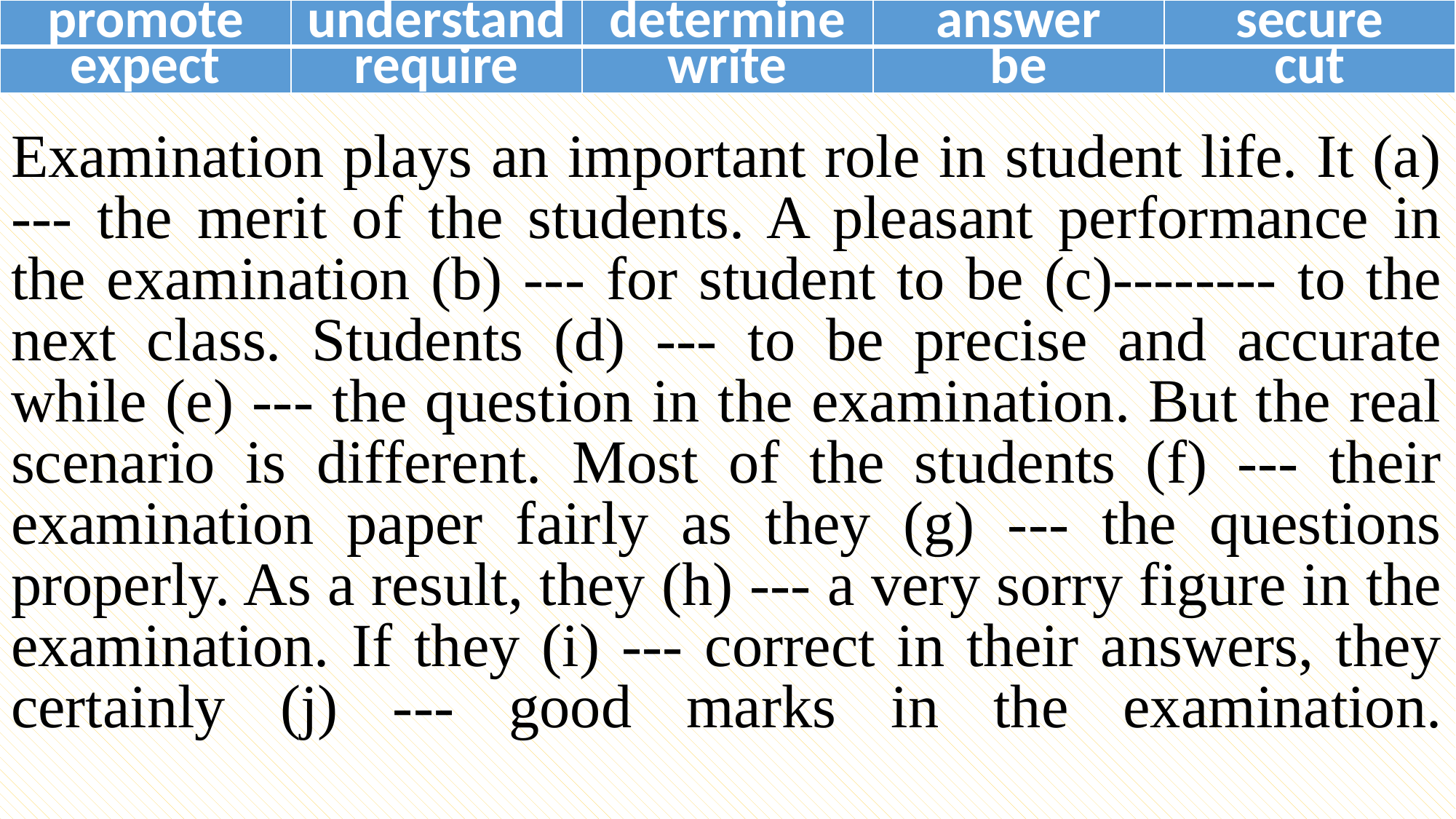

| promote | understand | determine | answer | secure |
| --- | --- | --- | --- | --- |
| expect | require | write | be | cut |
# Examination plays an important role in student life. It (a) --- the merit of the students. A pleasant performance in the examination (b) --- for student to be (c)-------- to the next class. Students (d) --- to be precise and accurate while (e) --- the question in the examination. But the real scenario is different. Most of the students (f) --- their examination paper fairly as they (g) --- the questions properly. As a result, they (h) --- a very sorry figure in the examination. If they (i) --- correct in their answers, they certainly (j) --- good marks in the examination.